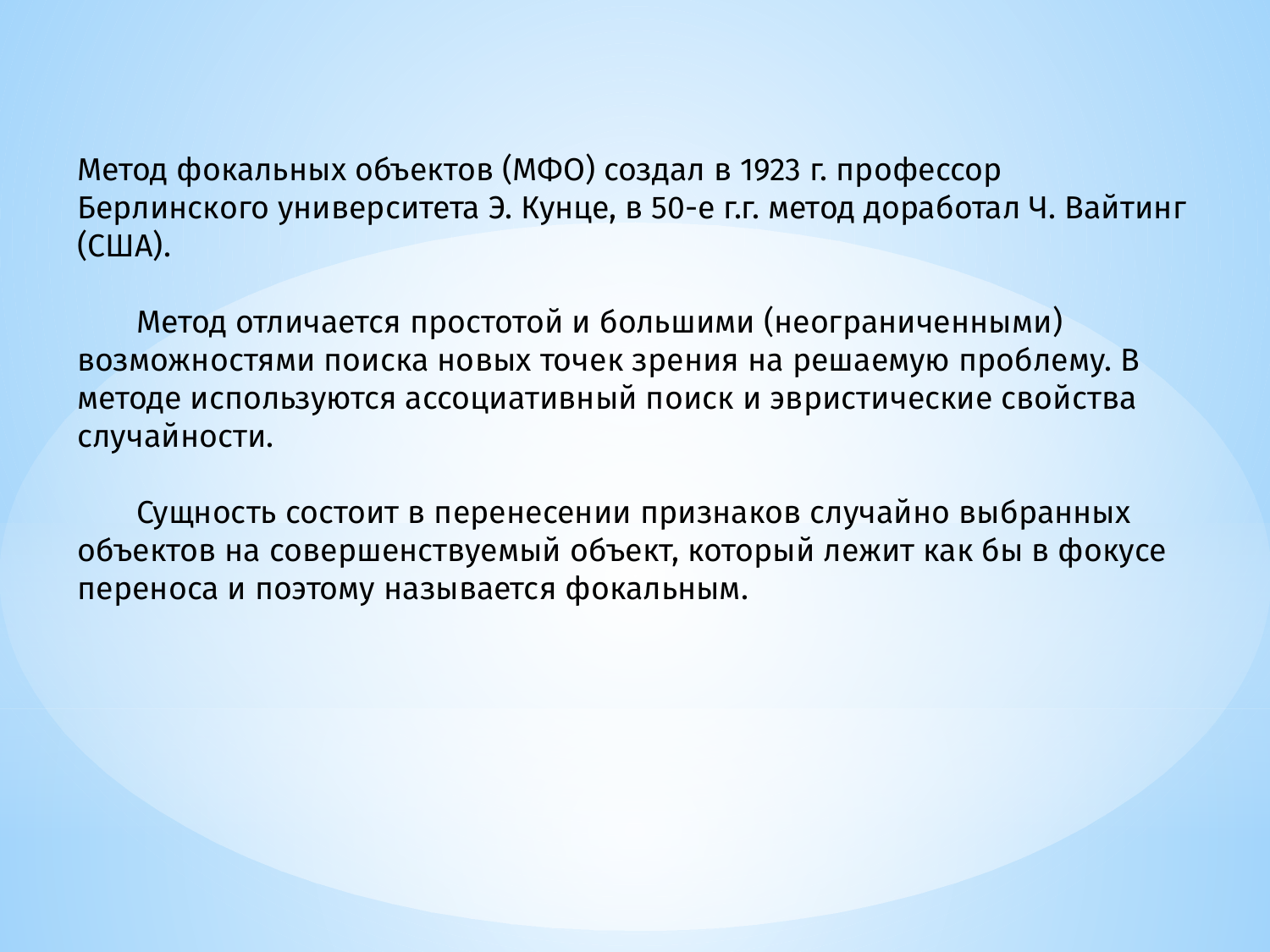

Метод фокальных объектов (МФО) создал в 1923 г. профессор Берлинского университета Э. Кунце, в 50-е г.г. метод доработал Ч. Вайтинг (США).

       Метод отличается простотой и большими (неограниченными) возможностями поиска новых точек зрения на решаемую проблему. В методе используются ассоциативный поиск и эвристические свойства случайности.

       Сущность состоит в перенесении признаков случайно выбранных объектов на совершенствуемый объект, который лежит как бы в фокусе переноса и поэтому называется фокальным.